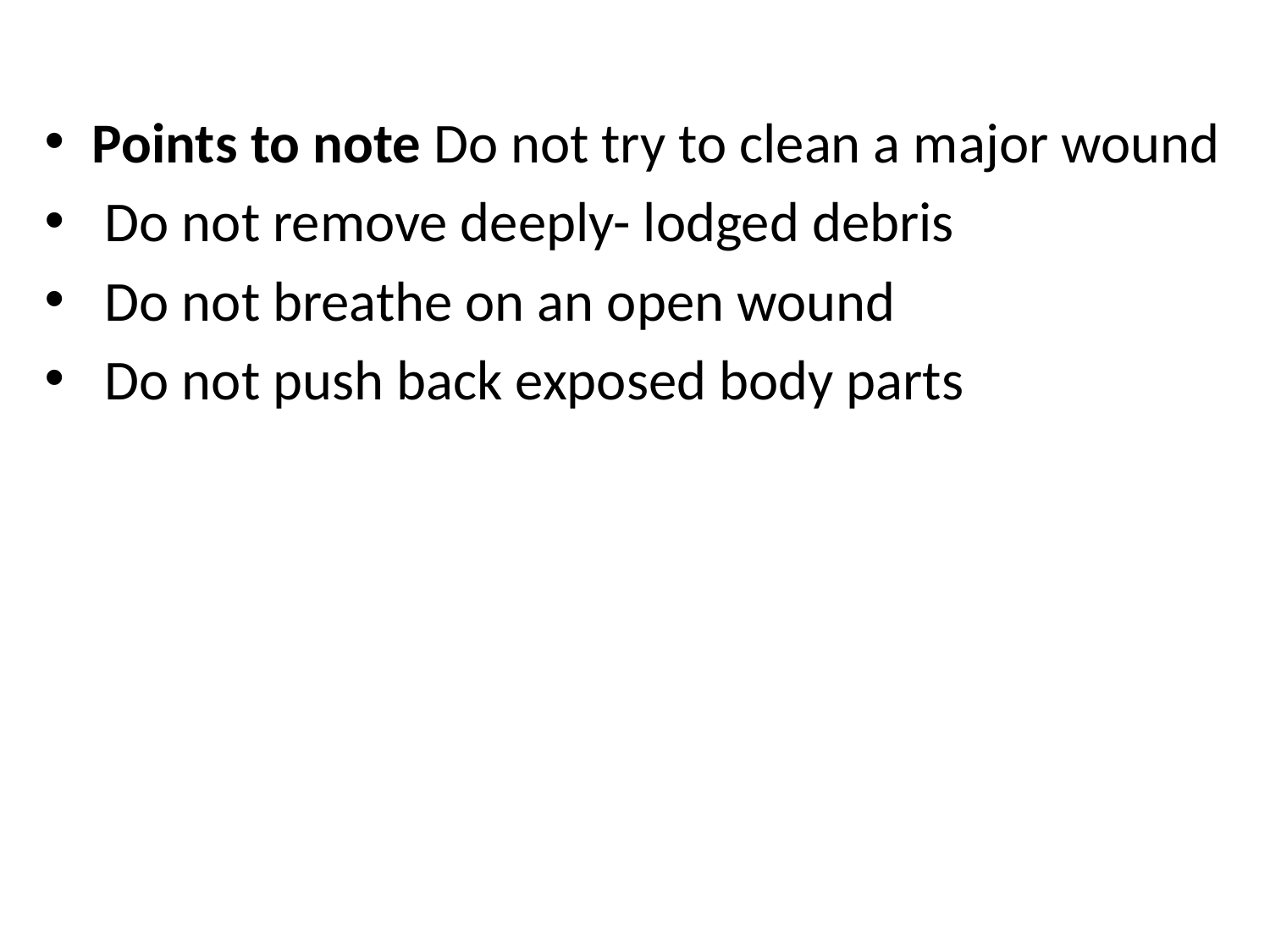

Points to note Do not try to clean a major wound
 Do not remove deeply- lodged debris
 Do not breathe on an open wound
 Do not push back exposed body parts